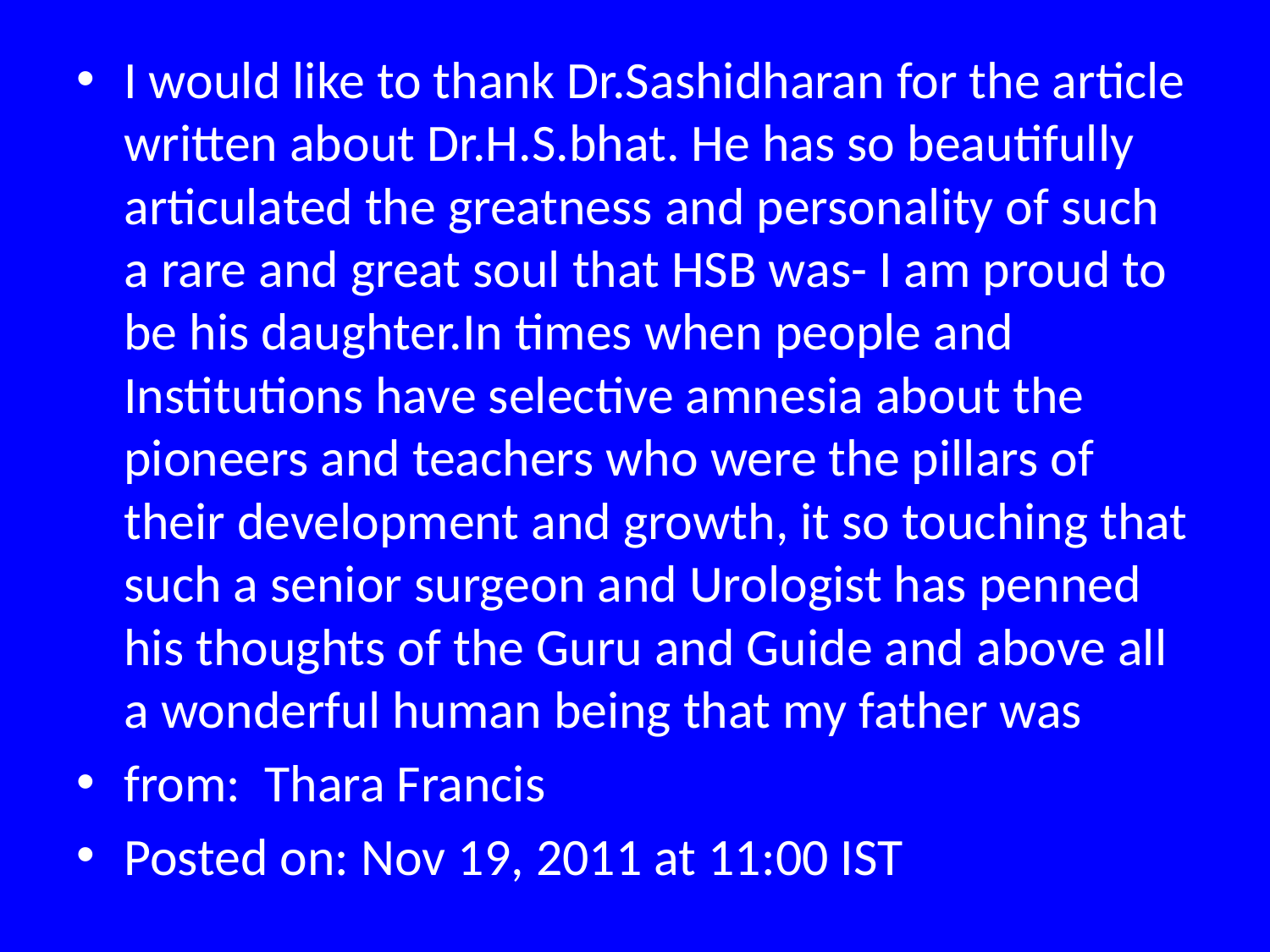

I would like to thank Dr.Sashidharan for the article written about Dr.H.S.bhat. He has so beautifully articulated the greatness and personality of such a rare and great soul that HSB was- I am proud to be his daughter.In times when people and Institutions have selective amnesia about the pioneers and teachers who were the pillars of their development and growth, it so touching that such a senior surgeon and Urologist has penned his thoughts of the Guru and Guide and above all a wonderful human being that my father was
from:  Thara Francis
Posted on: Nov 19, 2011 at 11:00 IST